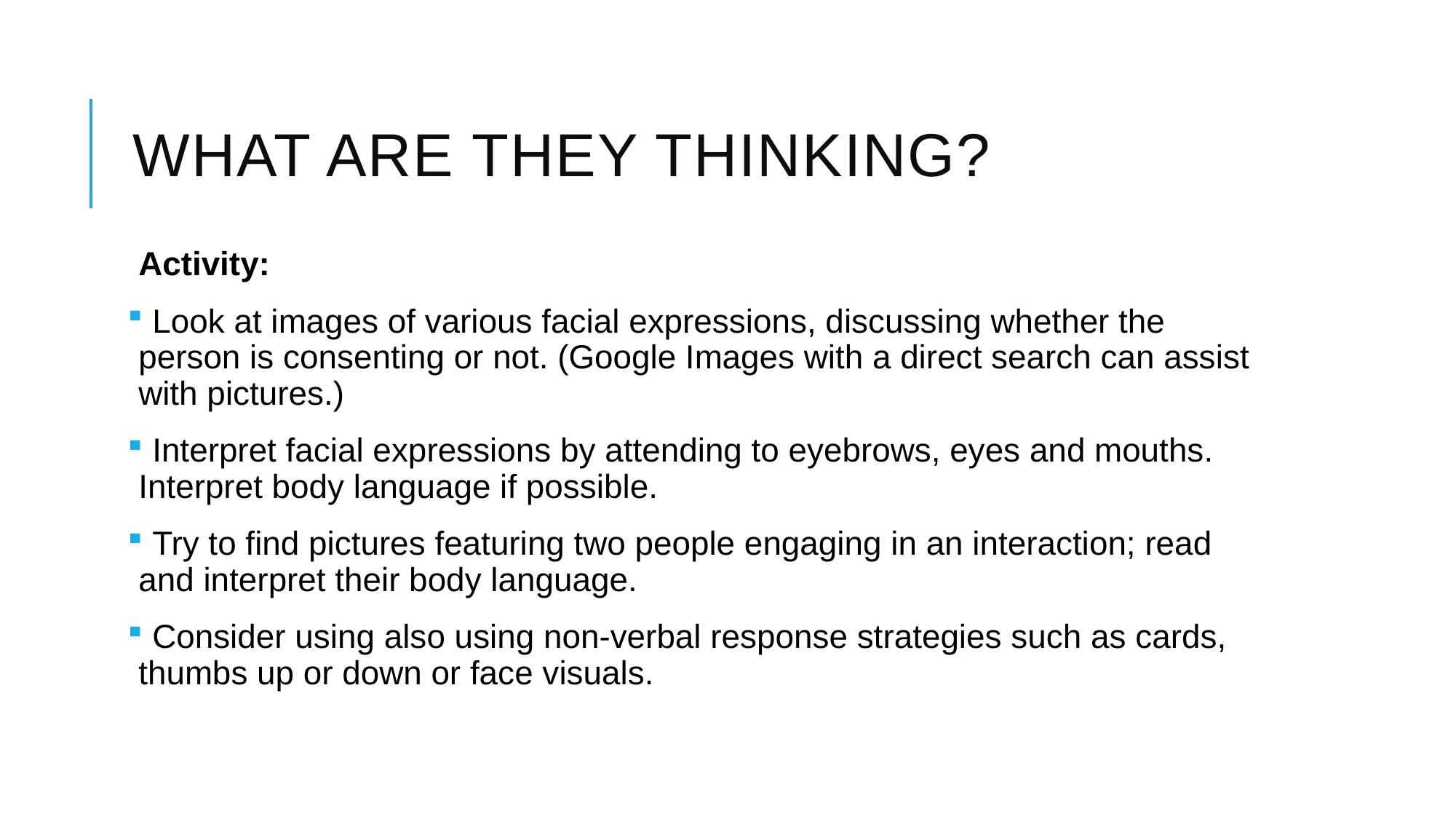

# What are they thinking?
Activity:
 Look at images of various facial expressions, discussing whether the person is consenting or not. (Google Images with a direct search can assist with pictures.)
 Interpret facial expressions by attending to eyebrows, eyes and mouths. Interpret body language if possible.
 Try to find pictures featuring two people engaging in an interaction; read and interpret their body language.
 Consider using also using non-verbal response strategies such as cards, thumbs up or down or face visuals.